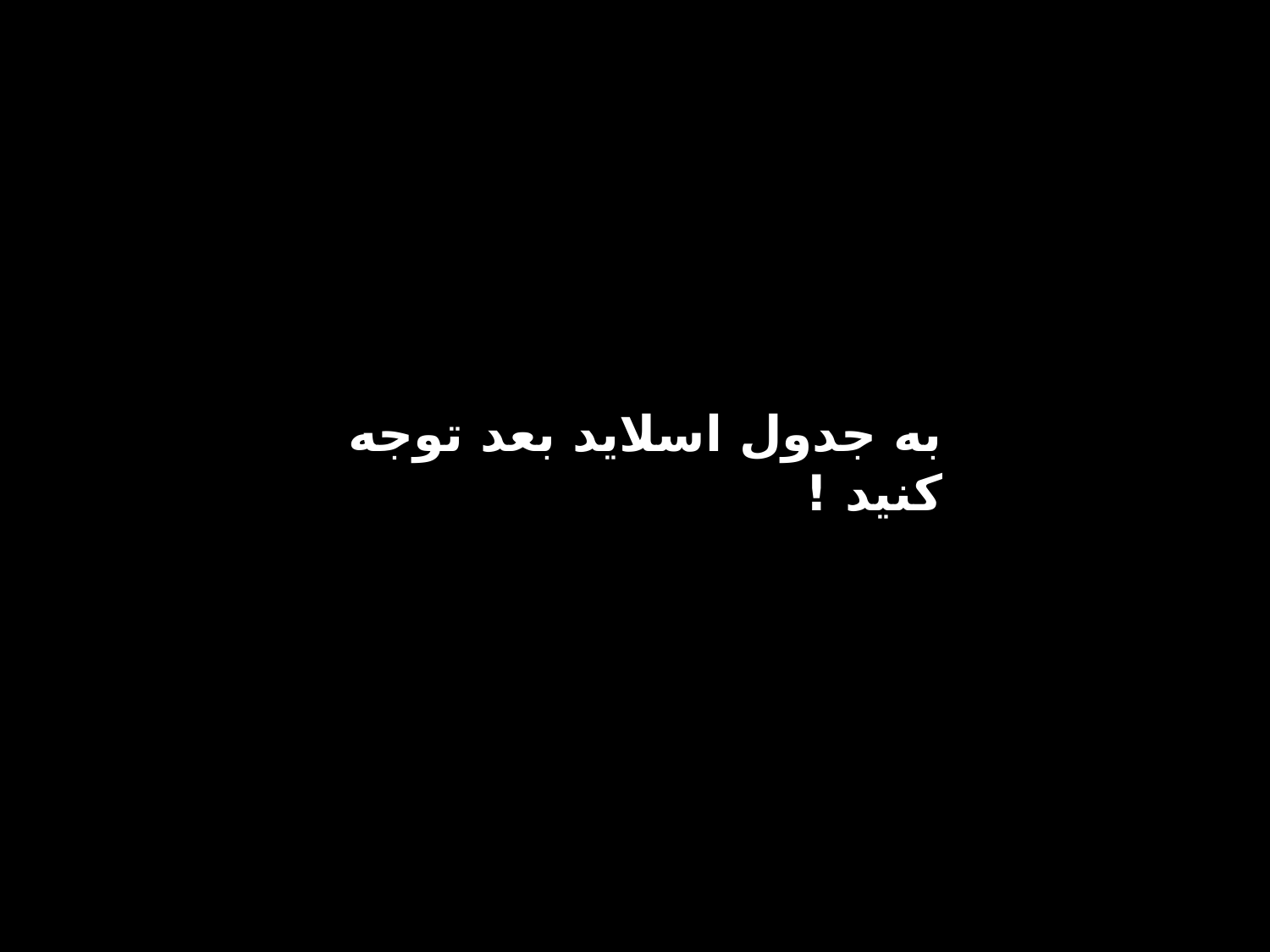

به جدول اسلاید بعد توجه کنید !